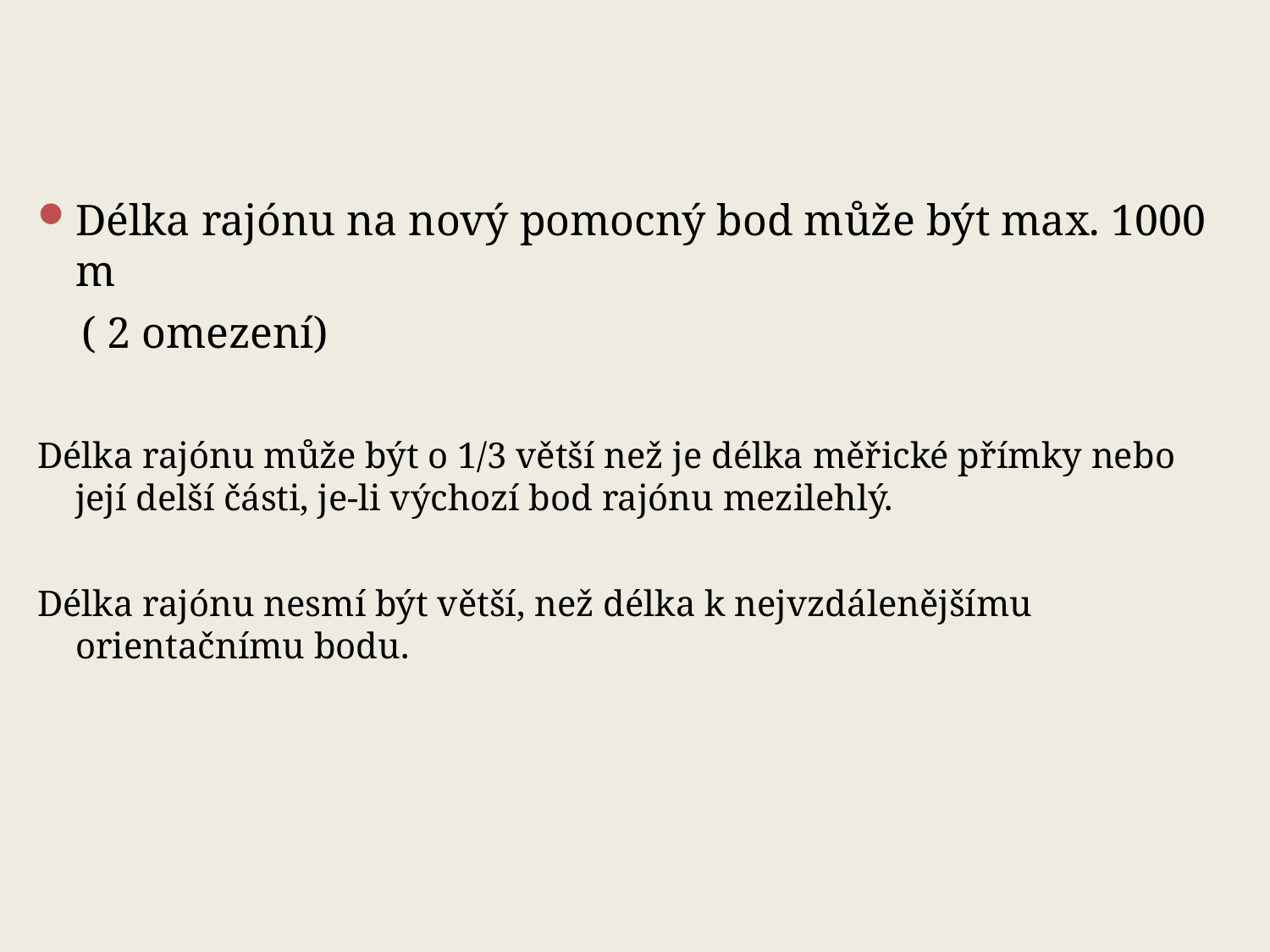

Délka rajónu na nový pomocný bod může být max. 1000 m
    ( 2 omezení)

Délka rajónu může být o 1/3 větší než je délka měřické přímky nebo její delší části, je-li výchozí bod rajónu mezilehlý.

Délka rajónu nesmí být větší, než délka k nejvzdálenějšímu orientačnímu bodu.